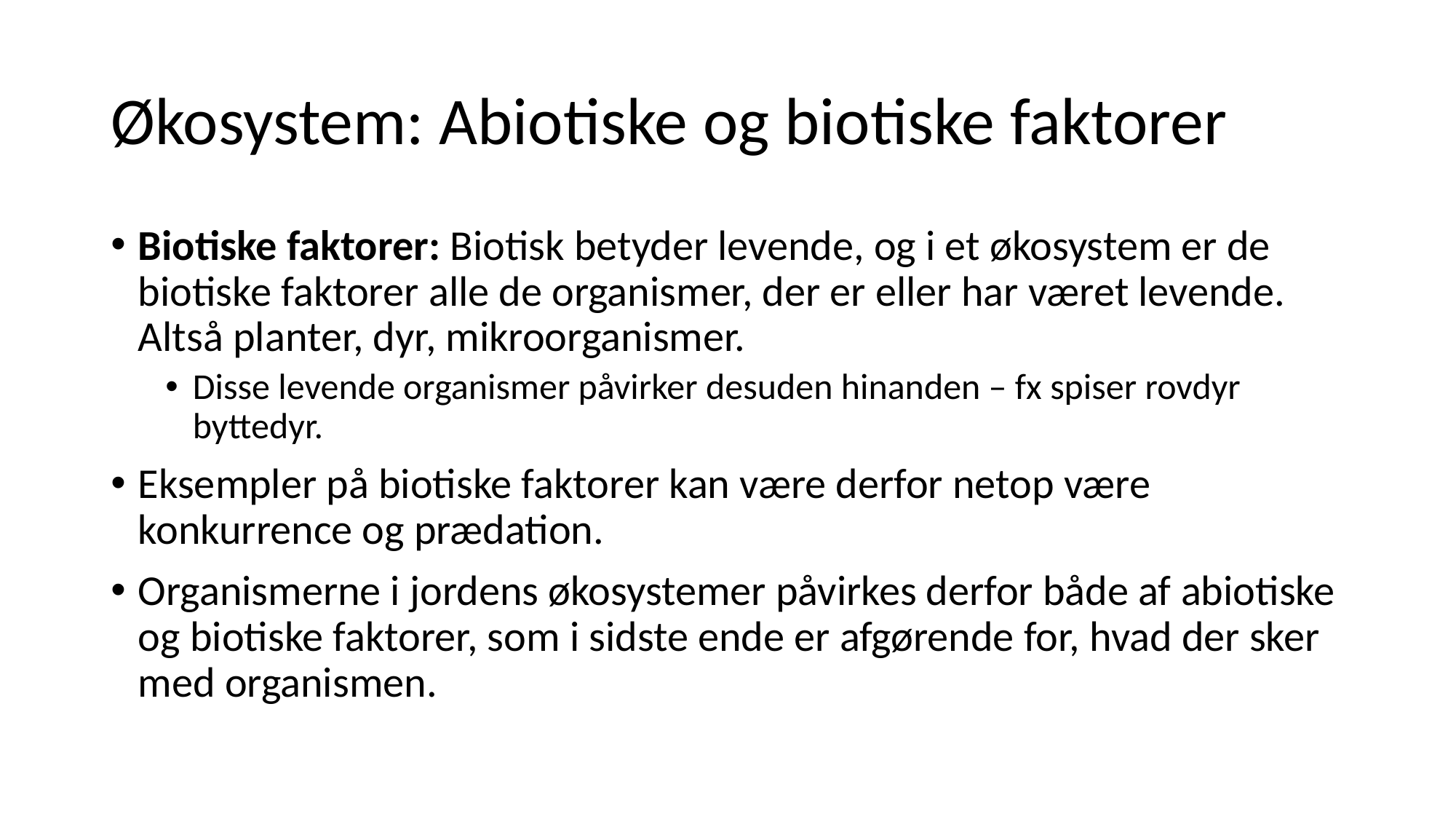

# Økosystem: Abiotiske og biotiske faktorer
Biotiske faktorer: Biotisk betyder levende, og i et økosystem er de biotiske faktorer alle de organismer, der er eller har været levende. Altså planter, dyr, mikroorganismer.
Disse levende organismer påvirker desuden hinanden – fx spiser rovdyr byttedyr.
Eksempler på biotiske faktorer kan være derfor netop være konkurrence og prædation.
Organismerne i jordens økosystemer påvirkes derfor både af abiotiske og biotiske faktorer, som i sidste ende er afgørende for, hvad der sker med organismen.